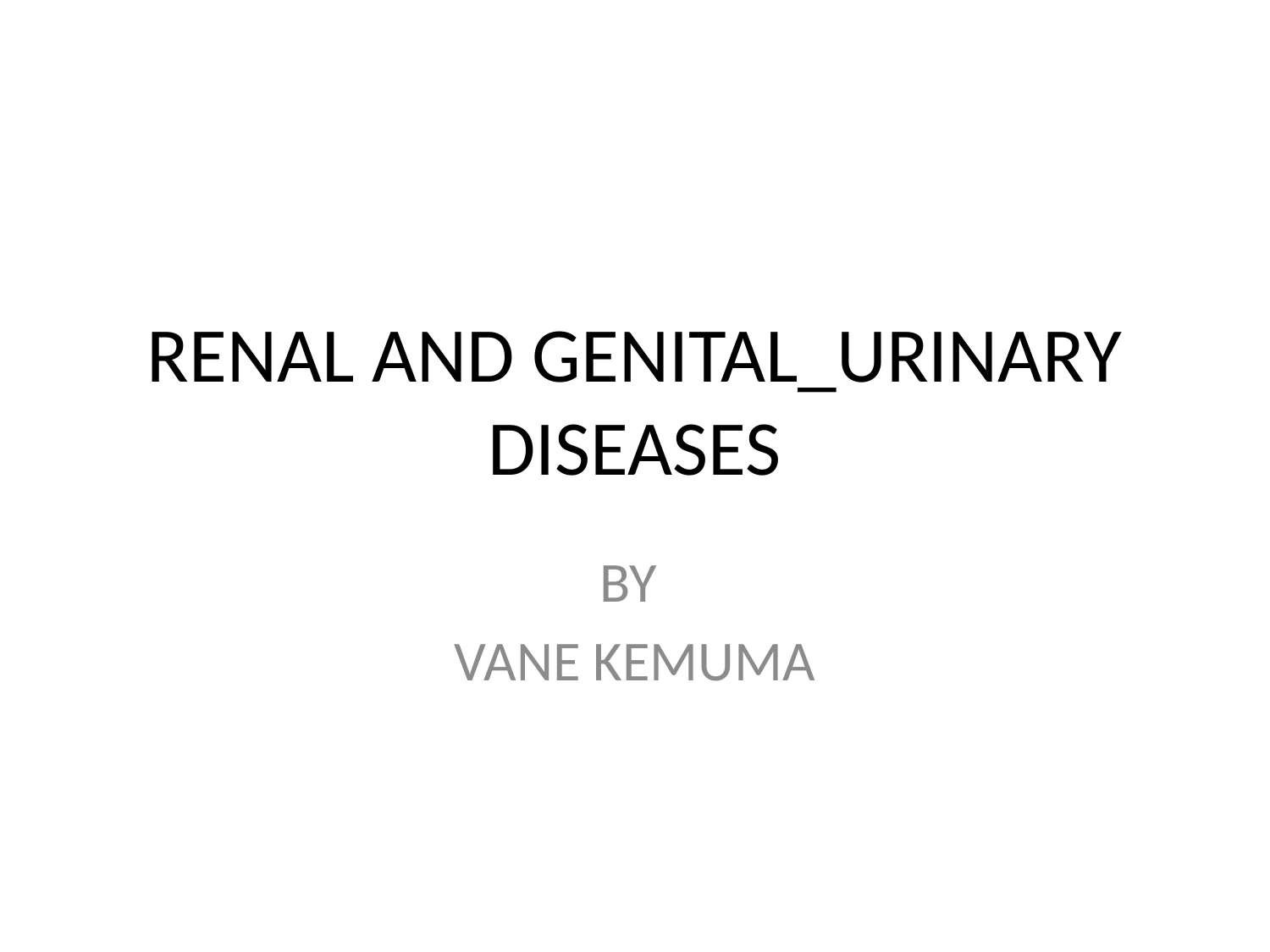

# RENAL AND GENITAL_URINARY DISEASES
BY
VANE KEMUMA